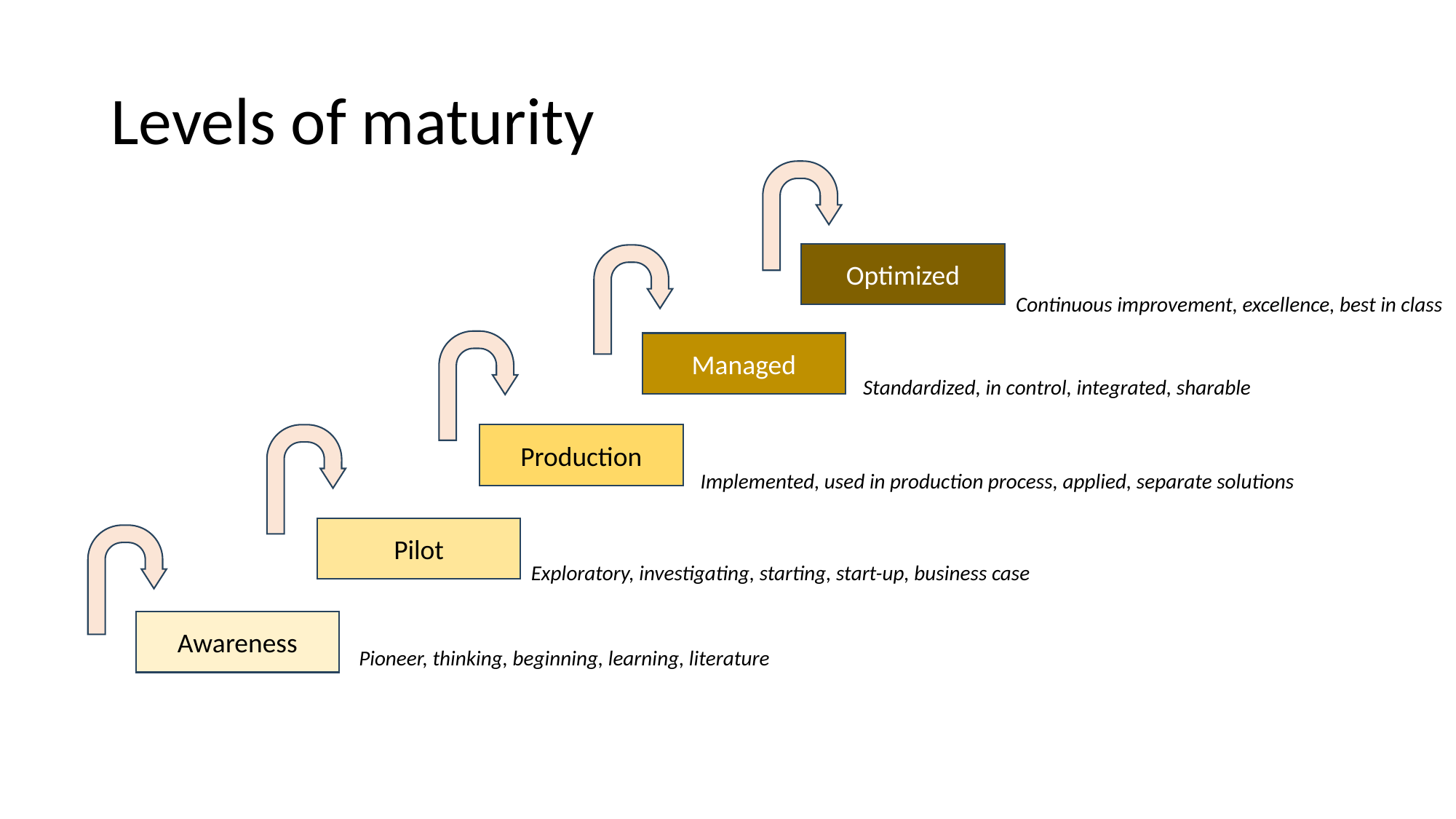

# Levels of maturity

Optimized

Continuous improvement, excellence, best in class

Managed
Standardized, in control, integrated, sharable

Production
Implemented, used in production process, applied, separate solutions
Pilot

Exploratory, investigating, starting, start-up, business case
Awareness
Pioneer, thinking, beginning, learning, literature